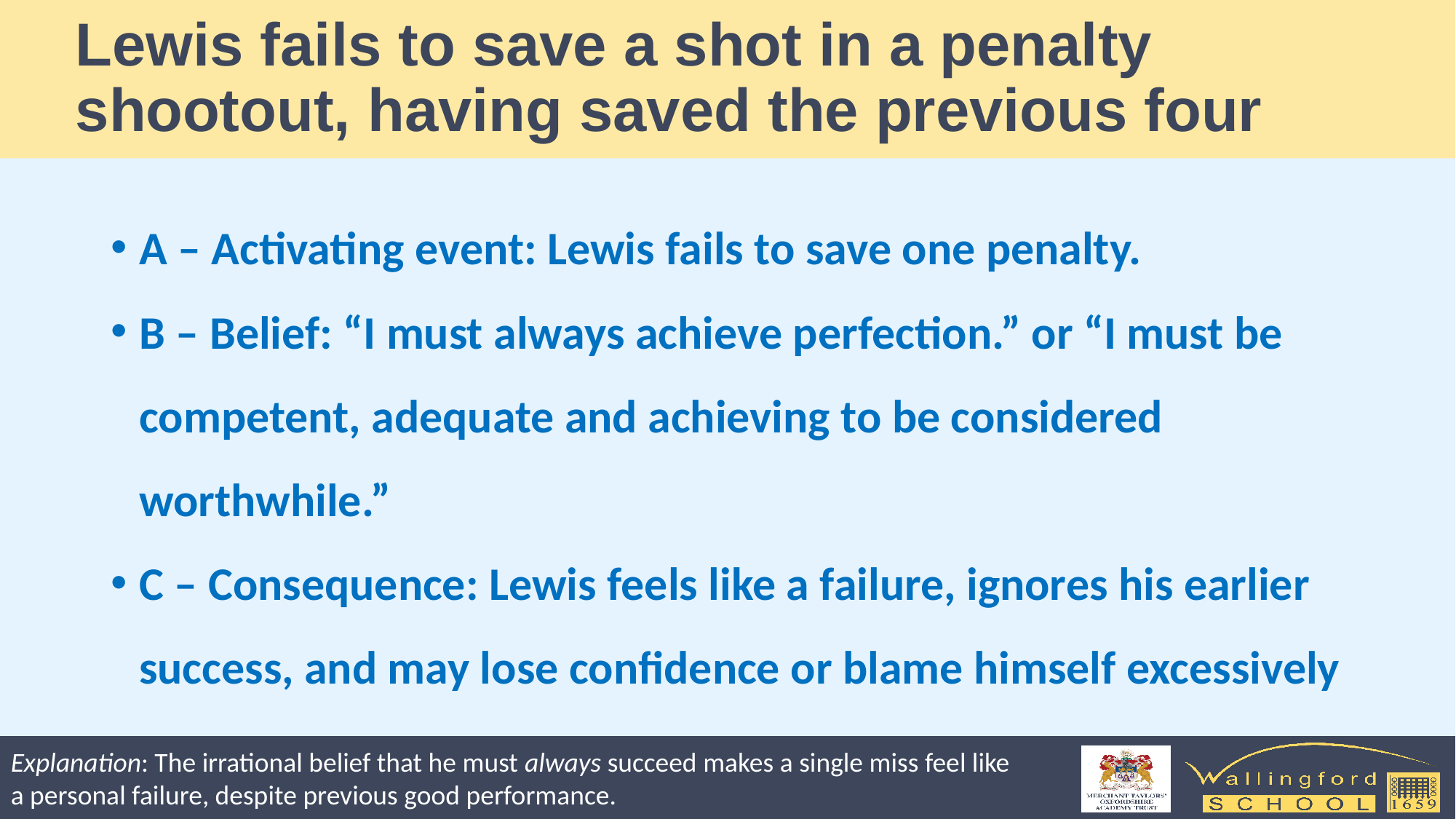

# Lewis fails to save a shot in a penalty shootout, having saved the previous four
A – Activating event: Lewis fails to save one penalty.
B – Belief: “I must always achieve perfection.” or “I must be competent, adequate and achieving to be considered worthwhile.”
C – Consequence: Lewis feels like a failure, ignores his earlier success, and may lose confidence or blame himself excessively
Explanation: The irrational belief that he must always succeed makes a single miss feel like a personal failure, despite previous good performance.